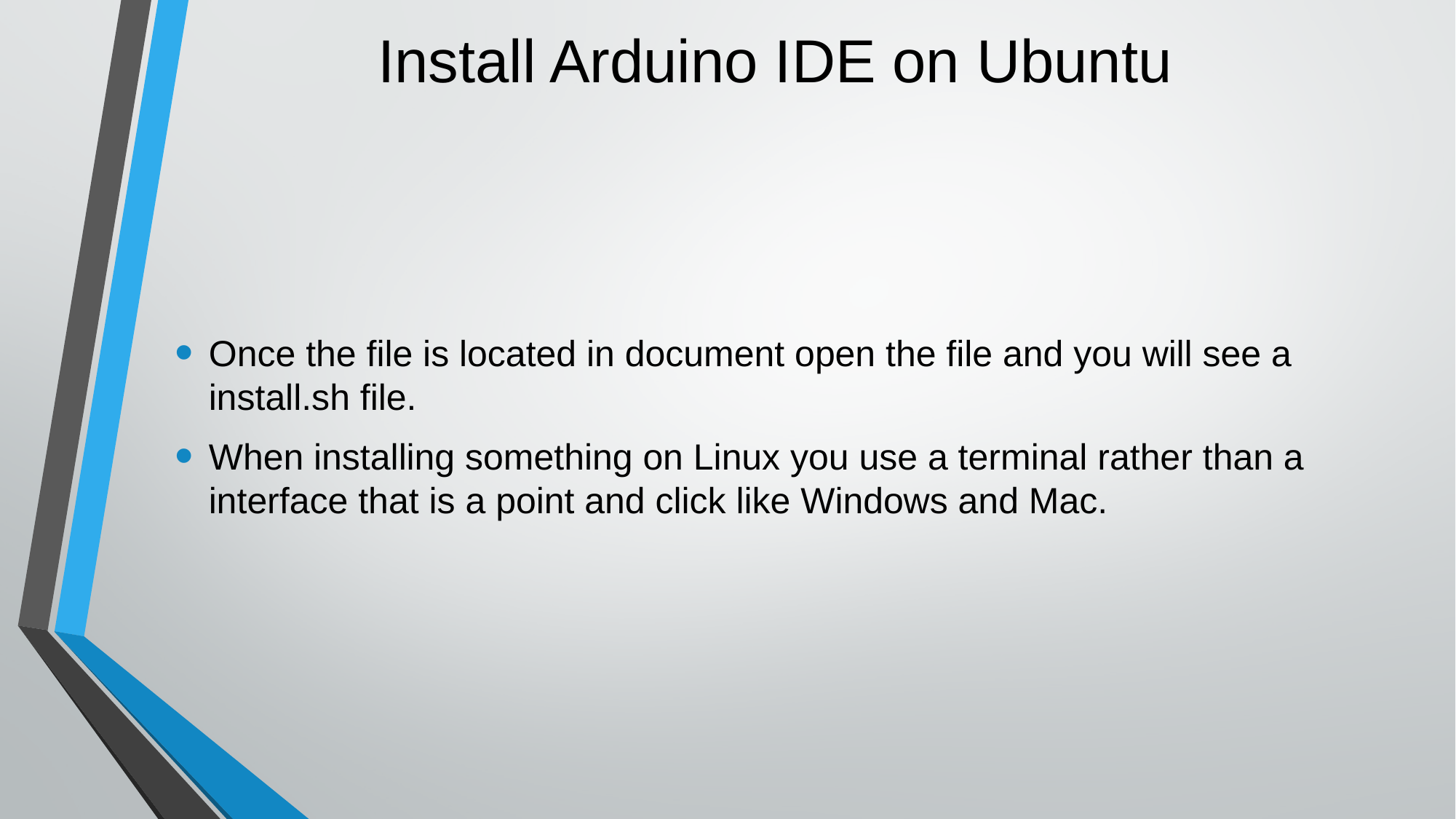

# Install Arduino IDE on Ubuntu
Once the file is located in document open the file and you will see a install.sh file.
When installing something on Linux you use a terminal rather than a interface that is a point and click like Windows and Mac.